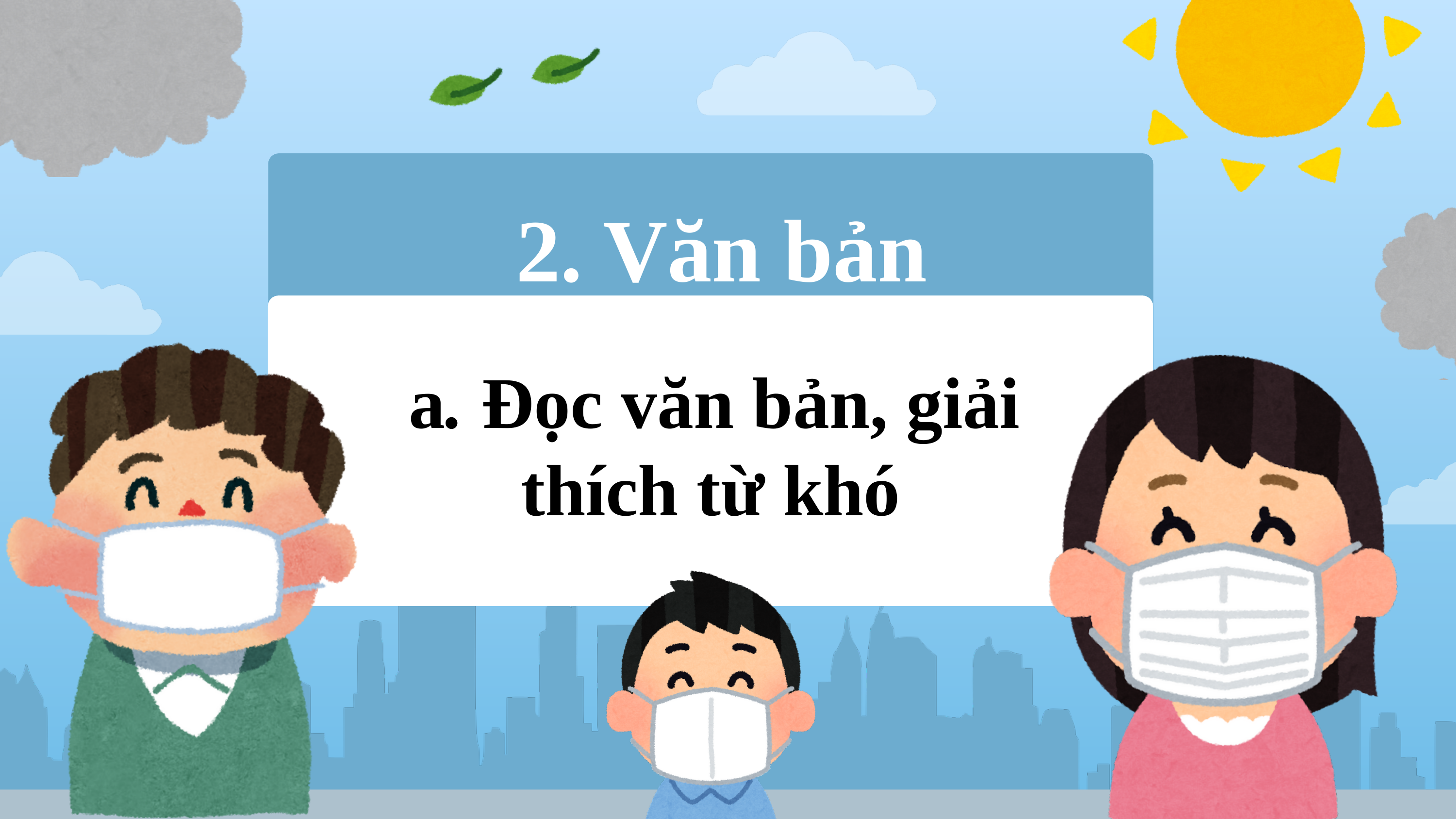

2. Văn bản

 a. Đọc văn bản, giải thích từ khó